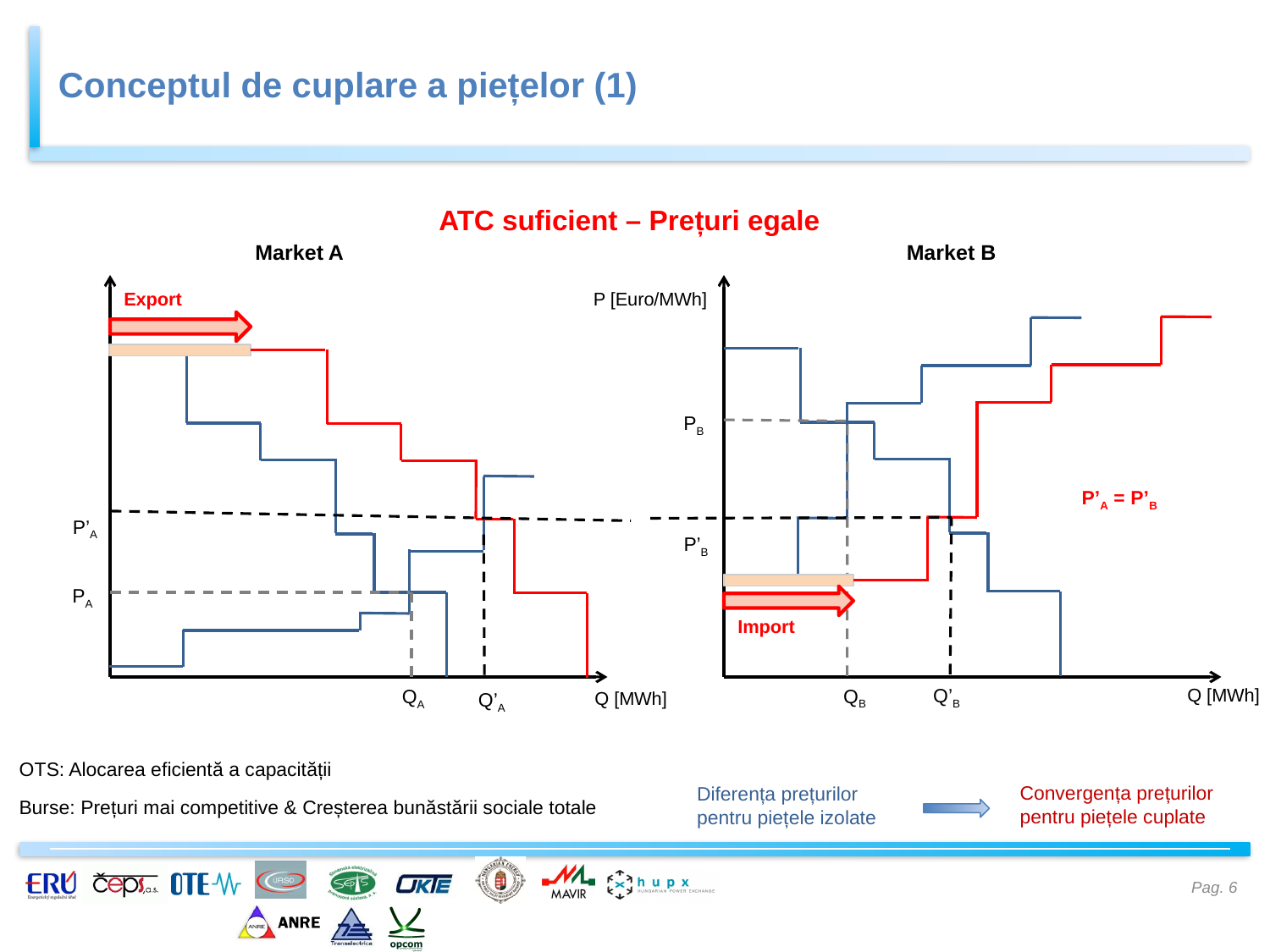

Conceptul de cuplare a piețelor (1)

ATC suficient – Prețuri egale
Market A
Market B
Export

P’A = P’B
P’A
P’B

Q’B
Q’A

Import
P [Euro/MWh]
PB
PA
Q [MWh]
QB
QA
Q [MWh]
OTS: Alocarea eficientă a capacității
Convergența prețurilor
pentru piețele cuplate
Diferența prețurilor
pentru piețele izolate
Burse: Prețuri mai competitive & Creșterea bunăstării sociale totale

Pag. 6